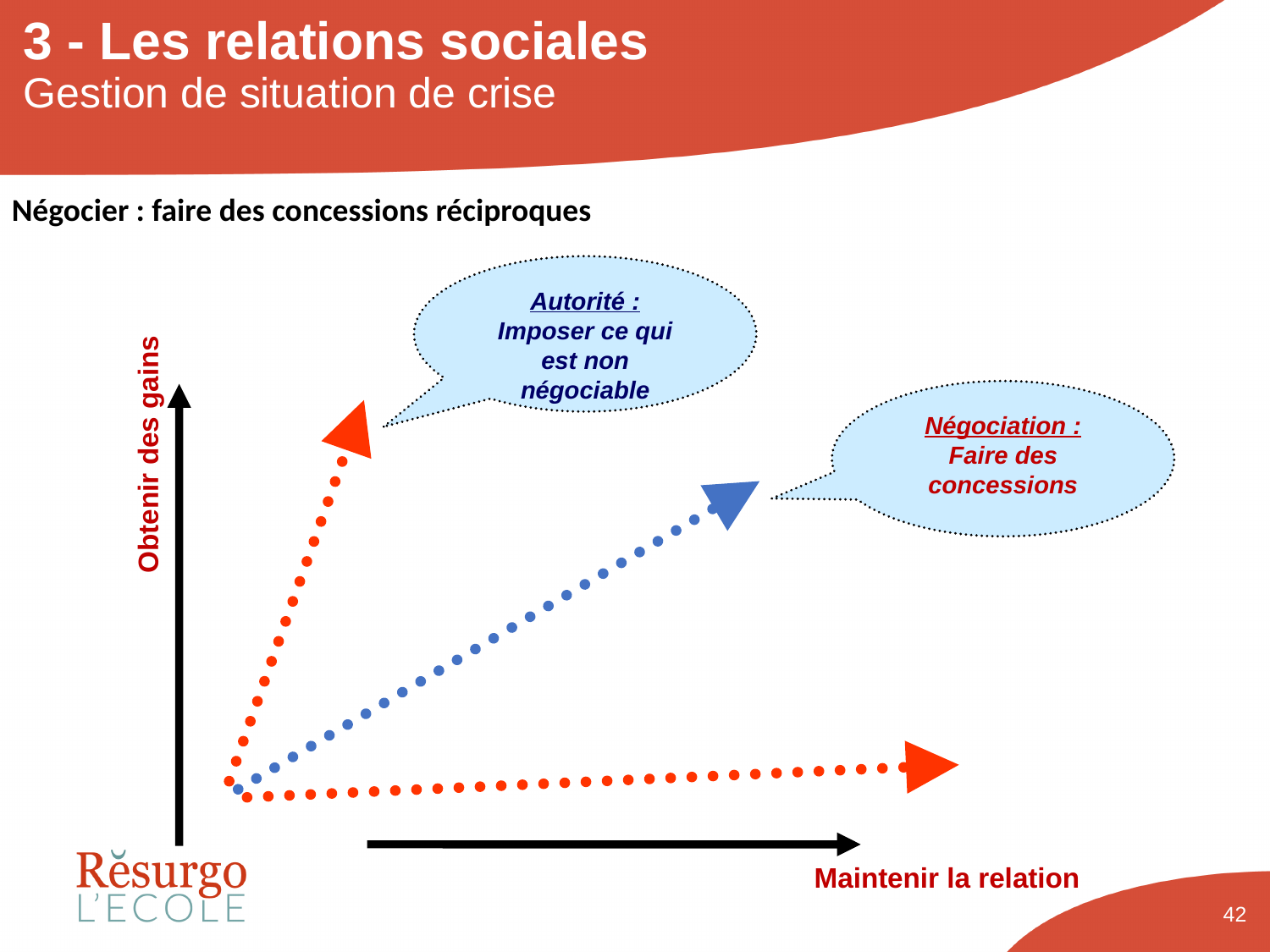

3 - Les relations sociales
Gestion de situation de crise
#
Négocier : faire des concessions réciproques
Autorité :
Imposer ce qui est non négociable

Obtenir des gains

Maintenir la relation

Négociation :
Faire des concessions
42